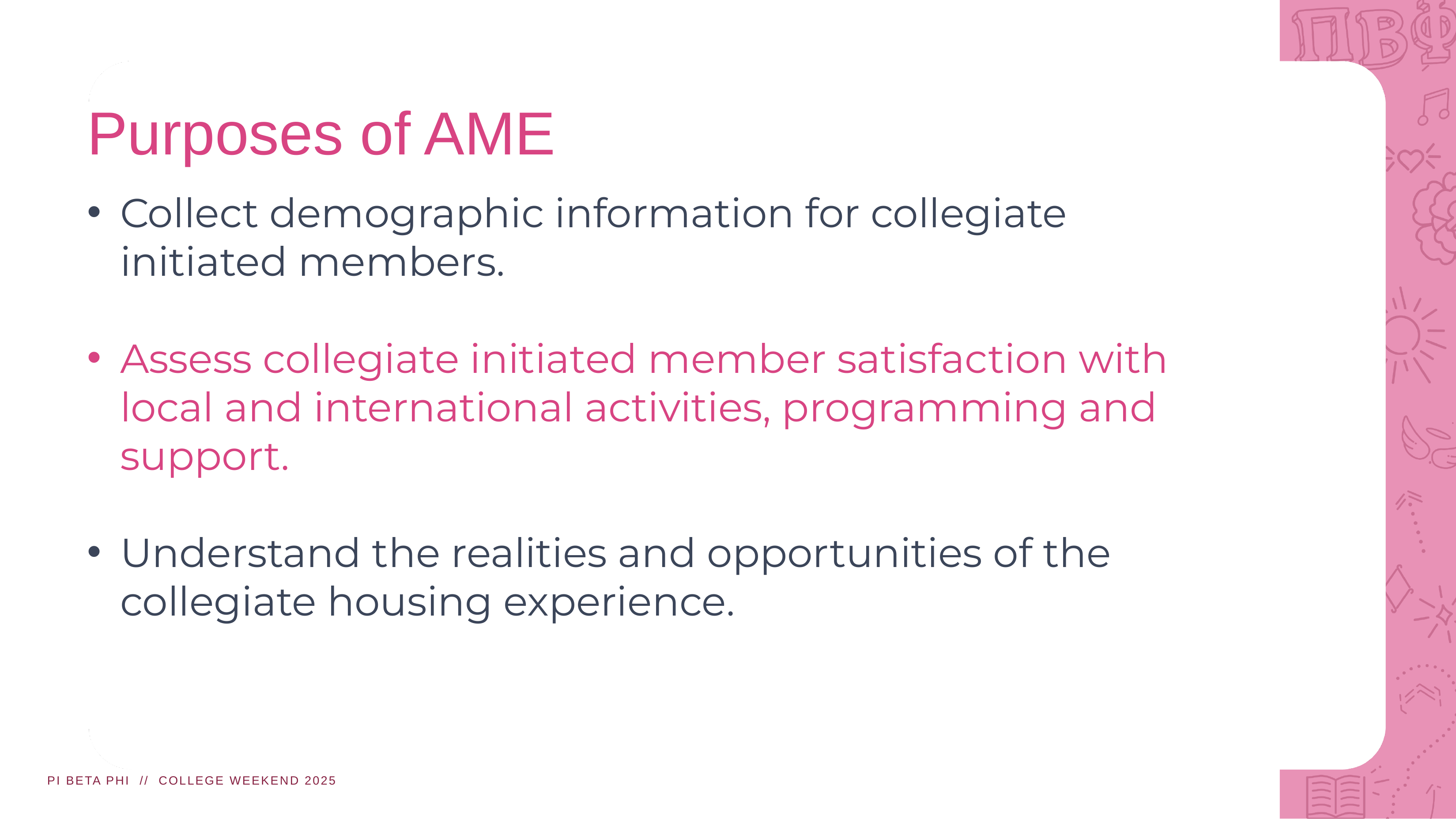

# Purposes of AME
Collect demographic information for collegiate initiated members.

Assess collegiate initiated member satisfaction with local and international activities, programming and support.

Understand the realities and opportunities of the collegiate housing experience.